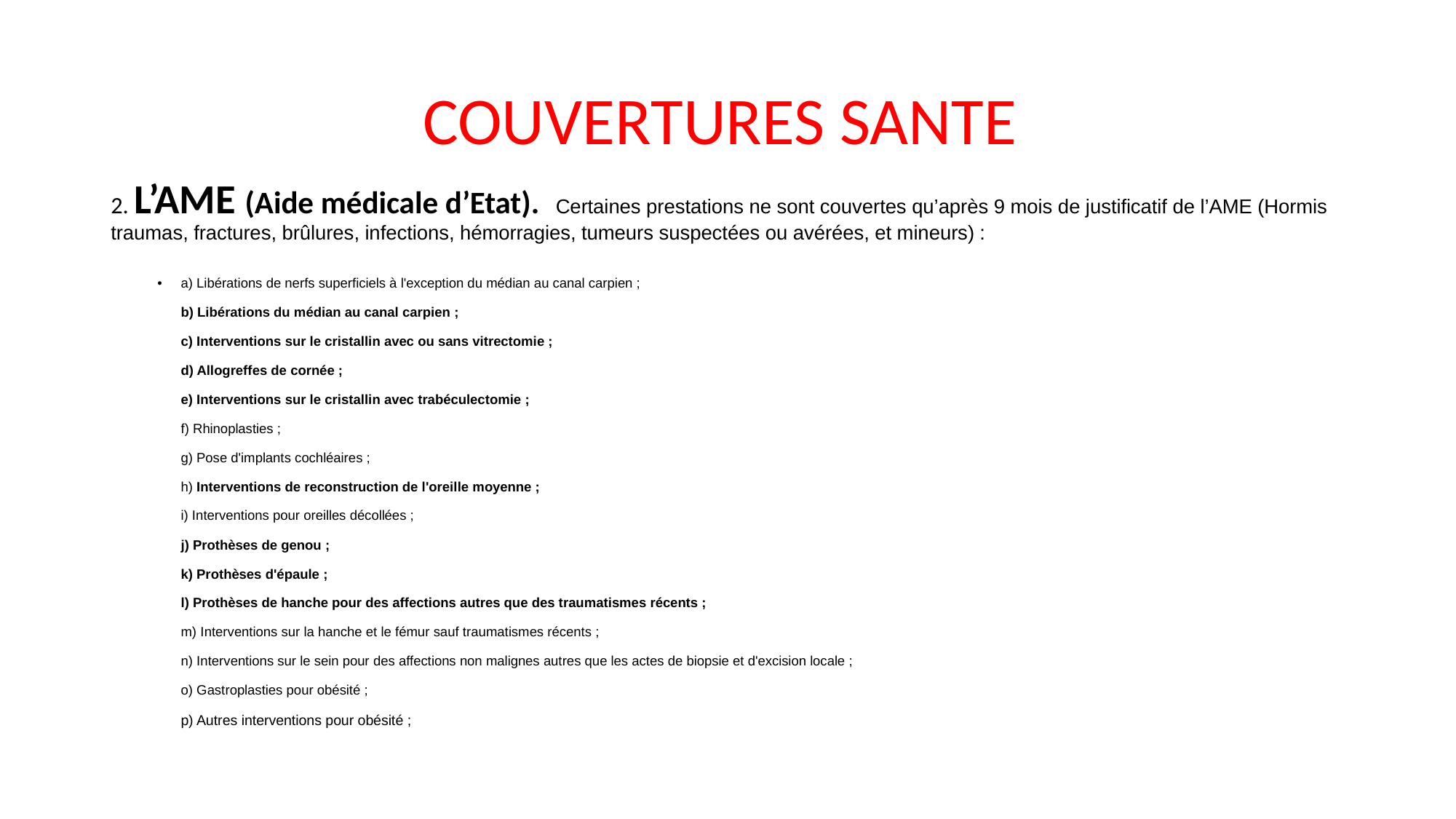

# COUVERTURES SANTE
2. L’AME (Aide médicale d’Etat).  Certaines prestations ne sont couvertes qu’après 9 mois de justificatif de l’AME (Hormis traumas, fractures, brûlures, infections, hémorragies, tumeurs suspectées ou avérées, et mineurs) :

a) Libérations de nerfs superficiels à l'exception du médian au canal carpien ;
b) Libérations du médian au canal carpien ;
c) Interventions sur le cristallin avec ou sans vitrectomie ;
d) Allogreffes de cornée ;
e) Interventions sur le cristallin avec trabéculectomie ;
f) Rhinoplasties ;
g) Pose d'implants cochléaires ;
h) Interventions de reconstruction de l'oreille moyenne ;
i) Interventions pour oreilles décollées ;
j) Prothèses de genou ;
k) Prothèses d'épaule ;
l) Prothèses de hanche pour des affections autres que des traumatismes récents ;
m) Interventions sur la hanche et le fémur sauf traumatismes récents ;
n) Interventions sur le sein pour des affections non malignes autres que les actes de biopsie et d'excision locale ;
o) Gastroplasties pour obésité ;
p) Autres interventions pour obésité ;